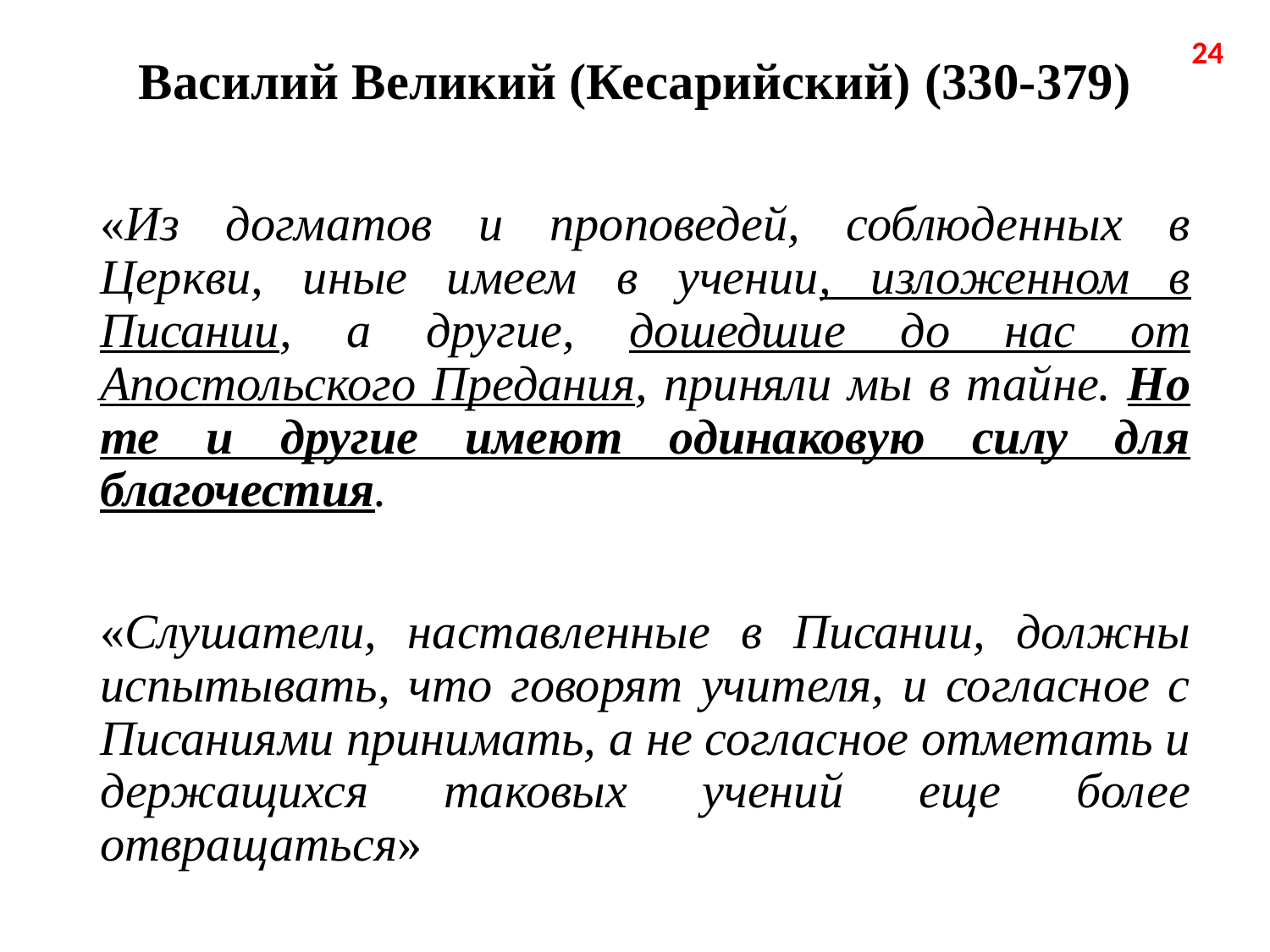

# Василий Великий (Кесарийский) (330-379)
24
«Из догматов и проповедей, соблюденных в Церкви, иные имеем в учении, изложенном в Писании, а другие, дошедшие до нас от Апостольского Предания, приняли мы в тайне. Но те и другие имеют одинаковую силу для благочестия.

«Слушатели, наставленные в Писании, должны испытывать, что говорят учителя, и согласное с Писаниями принимать, а не согласное отметать и держащихся таковых учений еще более отвращаться»